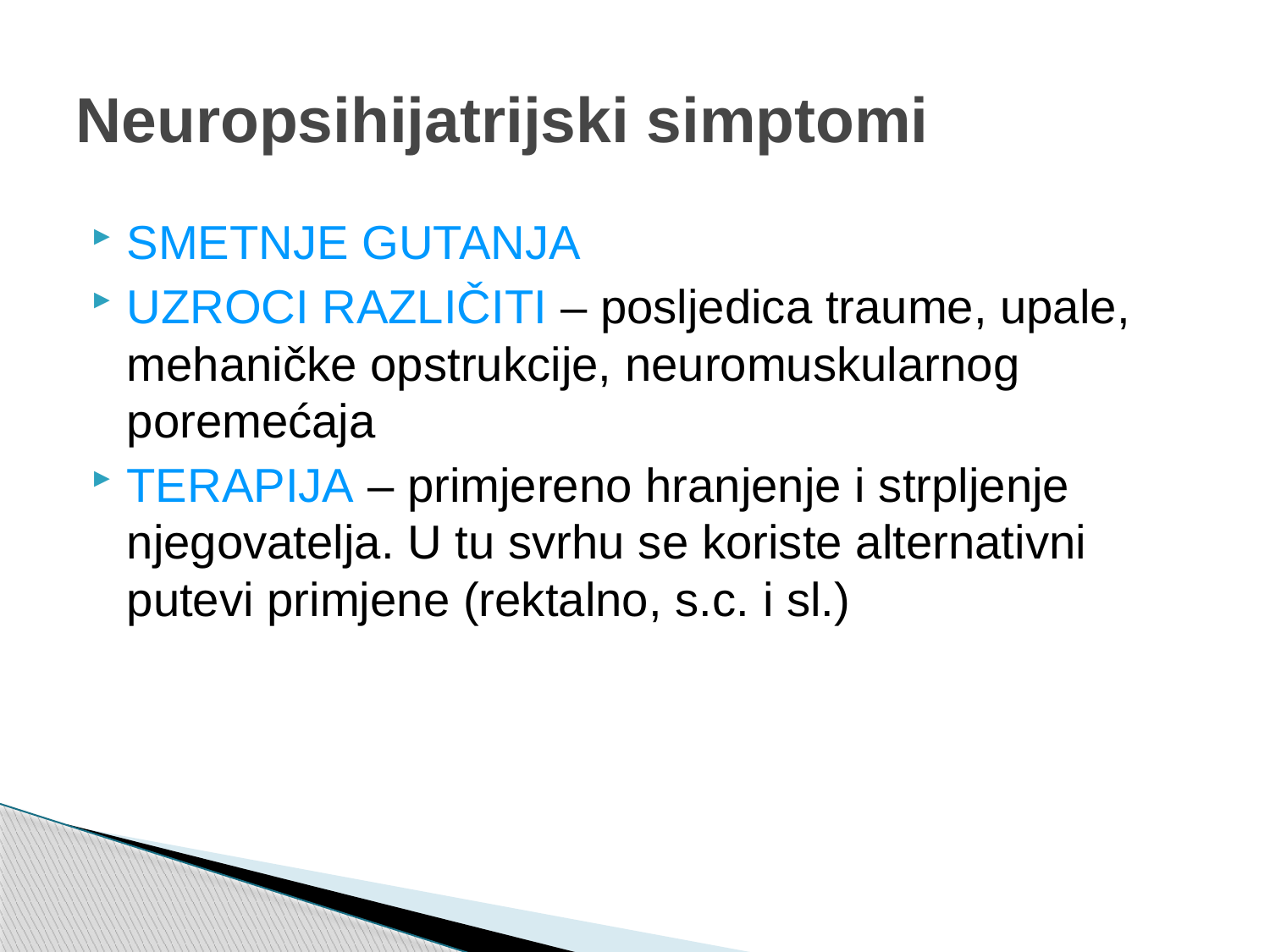

# Neuropsihijatrijski simptomi
SMETNJE GUTANJA
UZROCI RAZLIČITI – posljedica traume, upale, mehaničke opstrukcije, neuromuskularnog poremećaja
TERAPIJA – primjereno hranjenje i strpljenje njegovatelja. U tu svrhu se koriste alternativni putevi primjene (rektalno, s.c. i sl.)